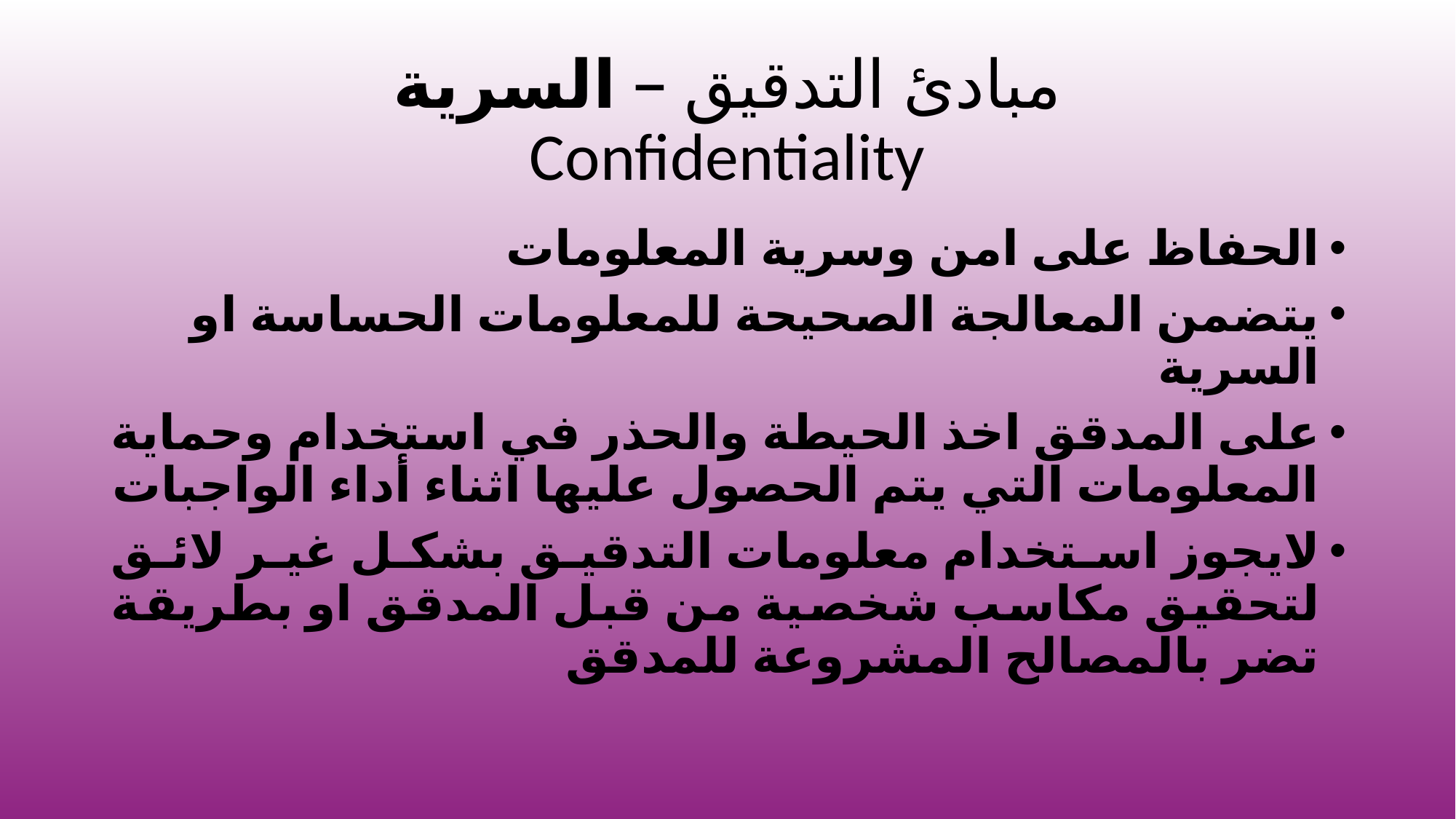

# مبادئ التدقيق – السرية Confidentiality
الحفاظ على امن وسرية المعلومات
يتضمن المعالجة الصحيحة للمعلومات الحساسة او السرية
على المدقق اخذ الحيطة والحذر في استخدام وحماية المعلومات التي يتم الحصول عليها اثناء أداء الواجبات
لايجوز استخدام معلومات التدقيق بشكل غير لائق لتحقيق مكاسب شخصية من قبل المدقق او بطريقة تضر بالمصالح المشروعة للمدقق